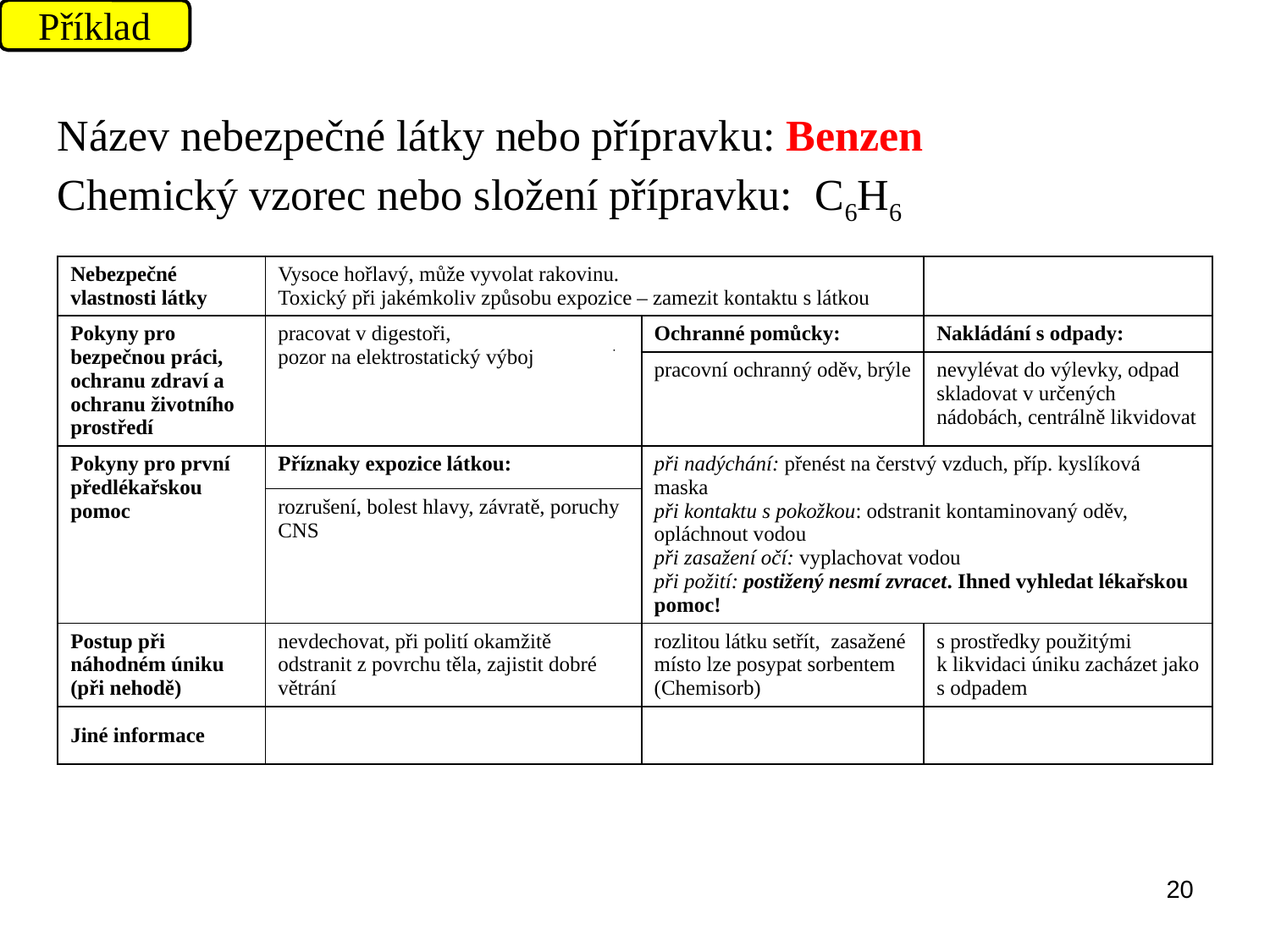

Příklad
Název nebezpečné látky nebo přípravku: Benzen
Chemický vzorec nebo složení přípravku:  C6H6
| Nebezpečné vlastnosti látky | Vysoce hořlavý, může vyvolat rakovinu. Toxický při jakémkoliv způsobu expozice – zamezit kontaktu s látkou |  |  |
| --- | --- | --- | --- |
| Pokyny pro bezpečnou práci, ochranu zdraví a ochranu životního prostředí | pracovat v digestoři, pozor na elektrostatický výboj | Ochranné pomůcky: | Nakládání s odpady: |
|  |  | pracovní ochranný oděv, brýle | nevylévat do výlevky, odpad skladovat v určených nádobách, centrálně likvidovat |
| Pokyny pro první předlékařskou pomoc | Příznaky expozice látkou: | při nadýchání: přenést na čerstvý vzduch, příp. kyslíková maska při kontaktu s pokožkou: odstranit kontaminovaný oděv, opláchnout vodou při zasažení očí: vyplachovat vodou při požití: postižený nesmí zvracet. Ihned vyhledat lékařskou pomoc! |  |
|  | rozrušení, bolest hlavy, závratě, poruchy CNS |  |  |
| Postup při náhodném úniku (při nehodě) | nevdechovat, při polití okamžitě odstranit z povrchu těla, zajistit dobré větrání | rozlitou látku setřít, zasažené místo lze posypat sorbentem (Chemisorb) | s prostředky použitými k likvidaci úniku zacházet jako s odpadem |
| Jiné informace |  |  |  |

20